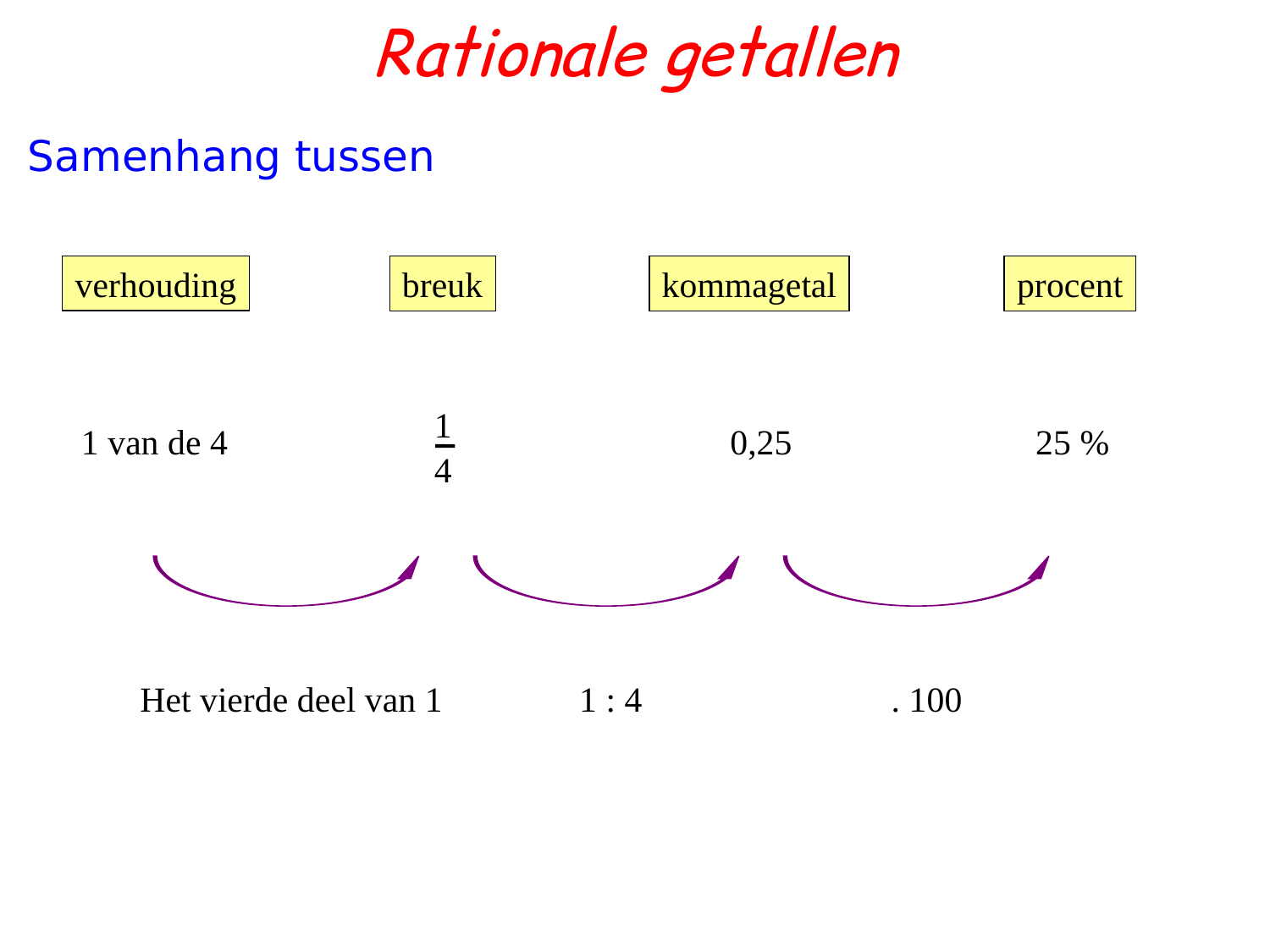

# Rationale getallen
Samenhang tussen
verhouding
breuk
kommagetal
procent
1
4

1 van de 4
0,25
25 %

Het vierde deel van 1

1 : 4

. 100